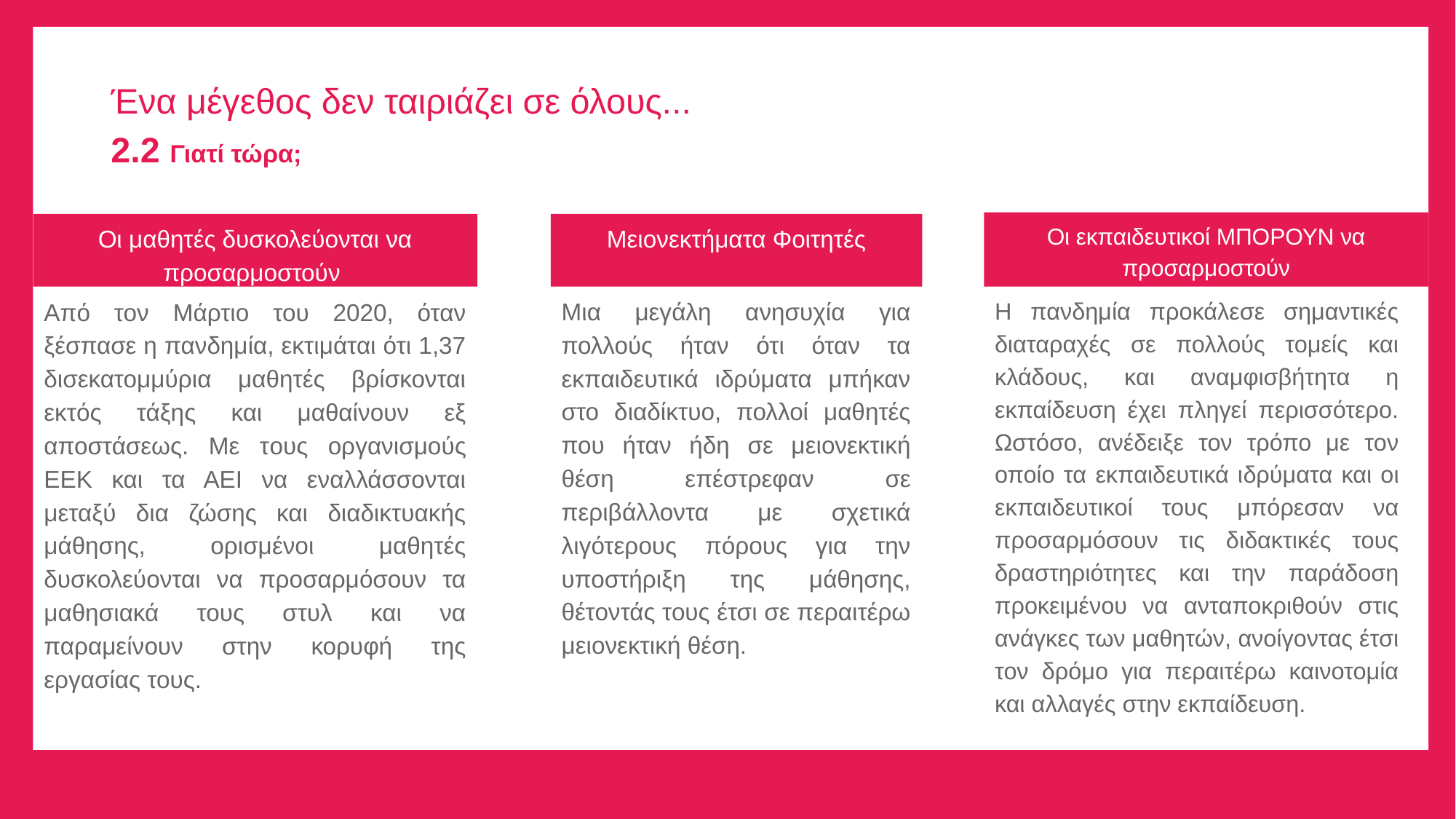

# Ένα μέγεθος δεν ταιριάζει σε όλους... 2.2 Γιατί τώρα;
Οι εκπαιδευτικοί ΜΠΟΡΟΥΝ να προσαρμοστούν
Οι μαθητές δυσκολεύονται να προσαρμοστούν
Μειονεκτήματα Φοιτητές
Η πανδημία προκάλεσε σημαντικές διαταραχές σε πολλούς τομείς και κλάδους, και αναμφισβήτητα η εκπαίδευση έχει πληγεί περισσότερο. Ωστόσο, ανέδειξε τον τρόπο με τον οποίο τα εκπαιδευτικά ιδρύματα και οι εκπαιδευτικοί τους μπόρεσαν να προσαρμόσουν τις διδακτικές τους δραστηριότητες και την παράδοση προκειμένου να ανταποκριθούν στις ανάγκες των μαθητών, ανοίγοντας έτσι τον δρόμο για περαιτέρω καινοτομία και αλλαγές στην εκπαίδευση.
Μια μεγάλη ανησυχία για πολλούς ήταν ότι όταν τα εκπαιδευτικά ιδρύματα μπήκαν στο διαδίκτυο, πολλοί μαθητές που ήταν ήδη σε μειονεκτική θέση επέστρεφαν σε περιβάλλοντα με σχετικά λιγότερους πόρους για την υποστήριξη της μάθησης, θέτοντάς τους έτσι σε περαιτέρω μειονεκτική θέση.
Από τον Μάρτιο του 2020, όταν ξέσπασε η πανδημία, εκτιμάται ότι 1,37 δισεκατομμύρια μαθητές βρίσκονται εκτός τάξης και μαθαίνουν εξ αποστάσεως. Με τους οργανισμούς ΕΕΚ και τα ΑΕΙ να εναλλάσσονται μεταξύ δια ζώσης και διαδικτυακής μάθησης, ορισμένοι μαθητές δυσκολεύονται να προσαρμόσουν τα μαθησιακά τους στυλ και να παραμείνουν στην κορυφή της εργασίας τους.